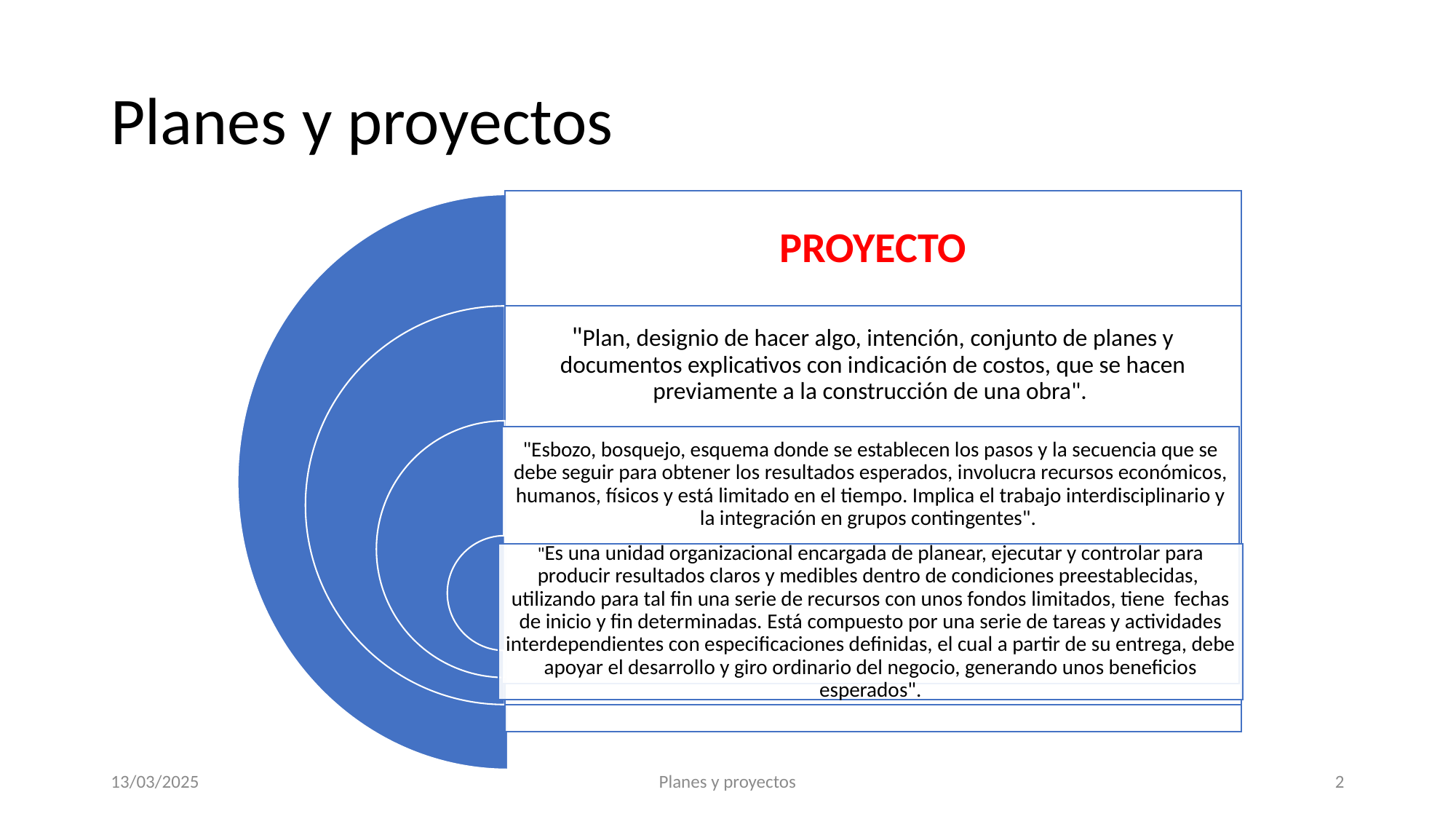

# Planes y proyectos
PROYECTO
"Plan, designio de hacer algo, intención, conjunto de planes y documentos explicativos con indicación de costos, que se hacen previamente a la construcción de una obra".
"Esbozo, bosquejo, esquema donde se establecen los pasos y la secuencia que se debe seguir para obtener los resultados esperados, involucra recursos económicos, humanos, físicos y está limitado en el tiempo. Implica el trabajo interdisciplinario y la integración en grupos contingentes".
"Es una unidad organizacional encargada de planear, ejecutar y controlar para producir resultados claros y medibles dentro de condiciones preestablecidas,  utilizando para tal fin una serie de recursos con unos fondos limitados, tiene  fechas de inicio y fin determinadas. Está compuesto por una serie de tareas y actividades interdependientes con especificaciones definidas, el cual a partir de su entrega, debe apoyar el desarrollo y giro ordinario del negocio, generando unos beneficios esperados".
13/03/2025
Planes y proyectos
2